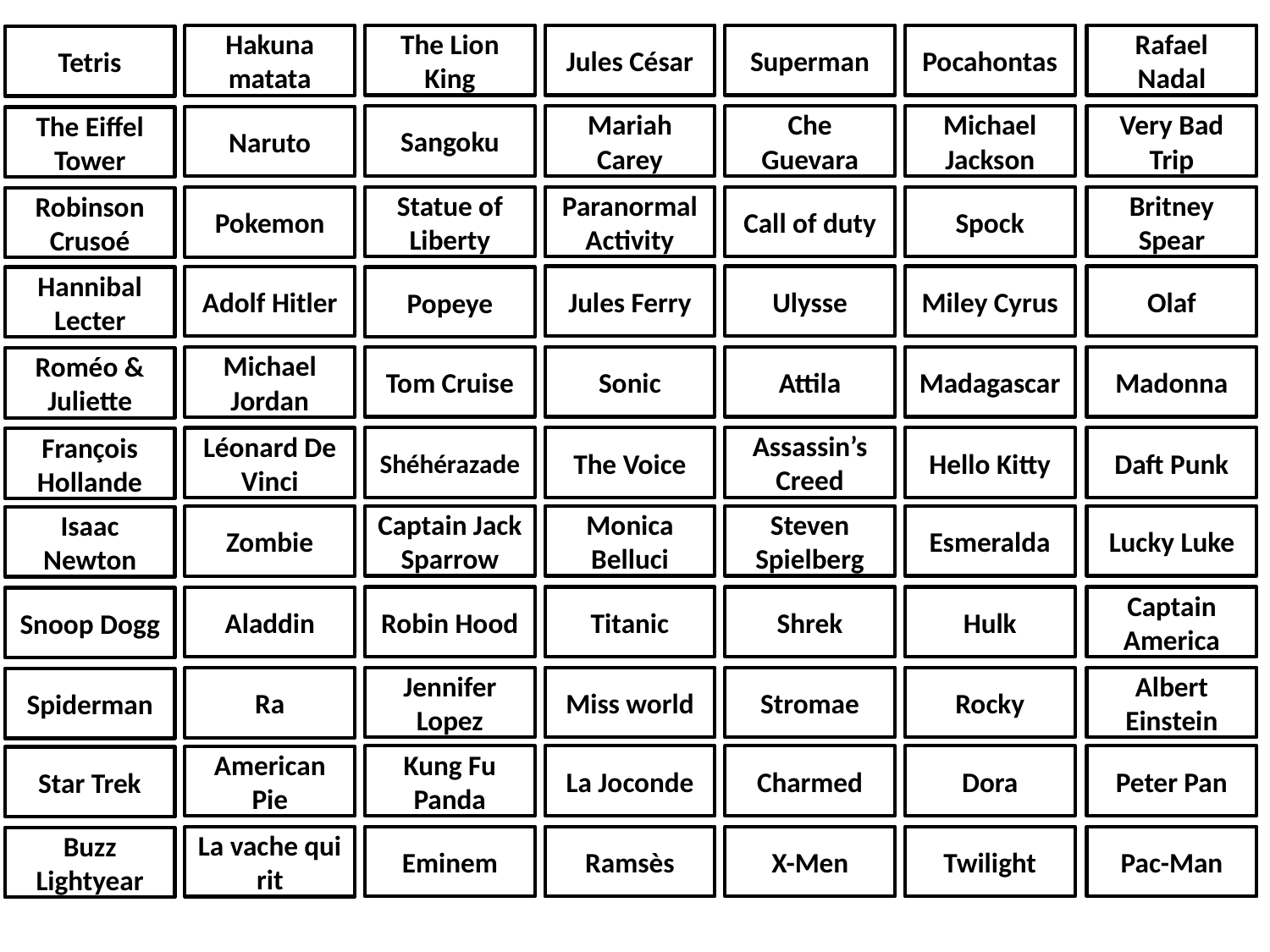

The Lion King
Jules César
Superman
Pocahontas
Rafael Nadal
Hakuna matata
Tetris
Sangoku
Mariah Carey
Che Guevara
Michael Jackson
Very Bad Trip
Naruto
The Eiffel Tower
Statue of Liberty
Paranormal Activity
Call of duty
Spock
Britney Spear
Pokemon
Robinson Crusoé
Jules Ferry
Ulysse
Miley Cyrus
Olaf
Adolf Hitler
Hannibal Lecter
Popeye
Tom Cruise
Sonic
Attila
Madagascar
Madonna
Michael Jordan
Roméo & Juliette
Shéhérazade
The Voice
Assassin’s Creed
Hello Kitty
Daft Punk
Léonard De Vinci
François Hollande
Captain Jack Sparrow
Monica Belluci
Steven Spielberg
Esmeralda
Lucky Luke
Zombie
Isaac Newton
Robin Hood
Titanic
Shrek
Hulk
Captain America
Aladdin
Snoop Dogg
Jennifer Lopez
Miss world
Stromae
Rocky
Albert Einstein
Ra
Spiderman
Kung Fu Panda
La Joconde
Charmed
Dora
Peter Pan
American Pie
Star Trek
Eminem
Ramsès
X-Men
Twilight
Pac-Man
La vache qui rit
Buzz Lightyear